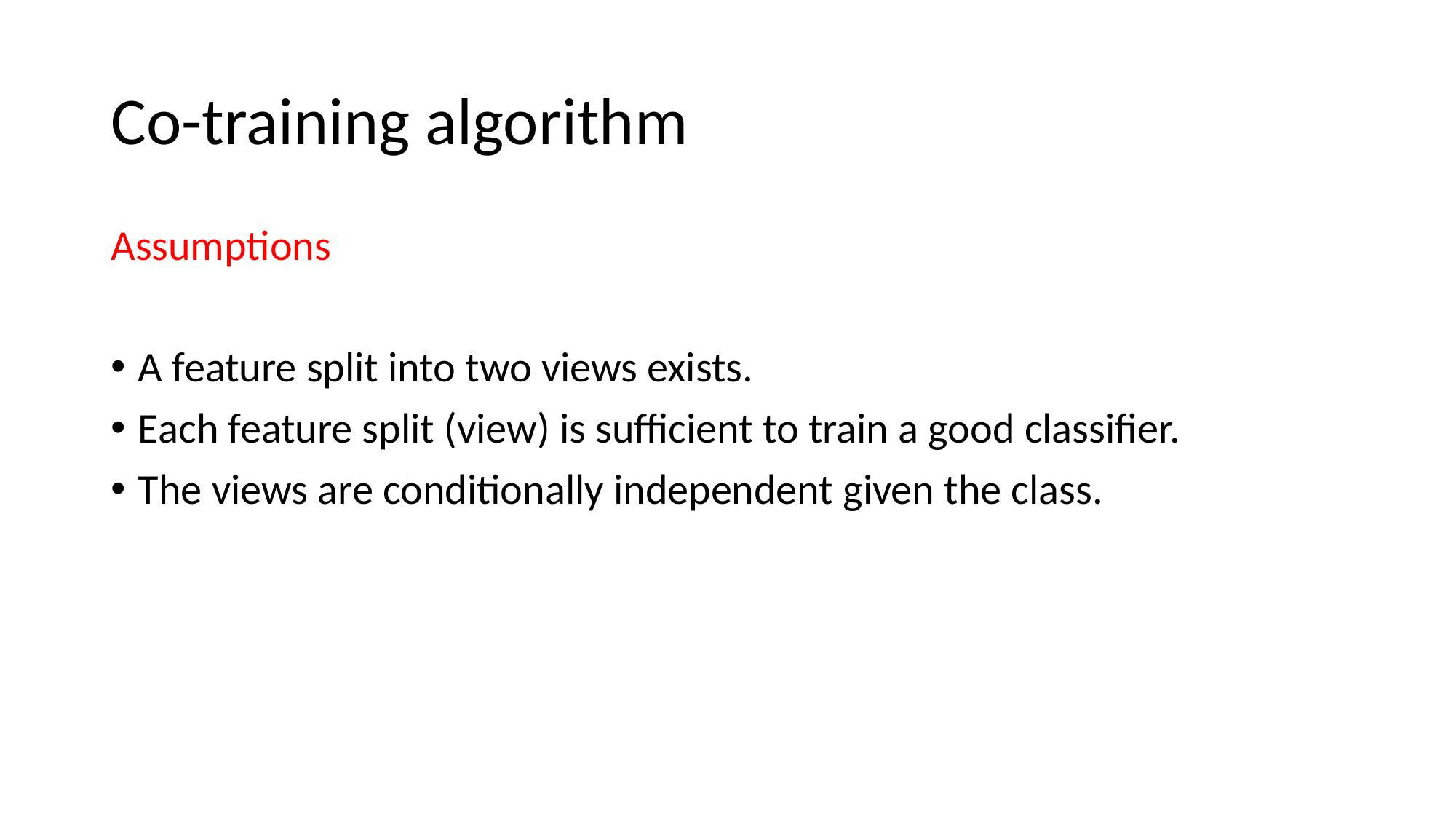

# Co-training algorithm
Assumptions

A feature split into two views exists.
Each feature split (view) is sufficient to train a good classifier.
The views are conditionally independent given the class.